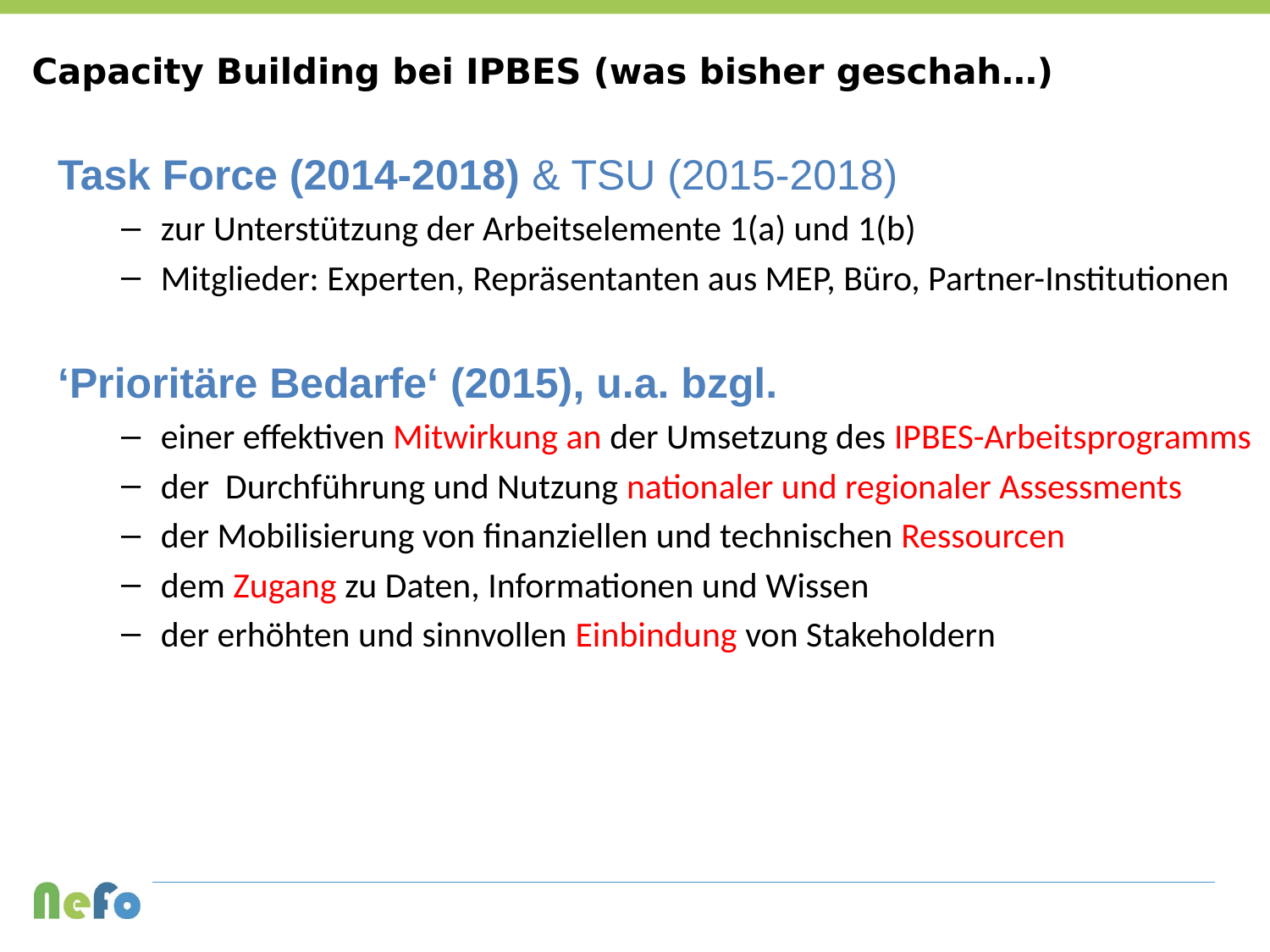

Capacity Building bei IPBES (was bisher geschah…)
Task Force (2014-2018) & TSU (2015-2018)
zur Unterstützung der Arbeitselemente 1(a) und 1(b)
Mitglieder: Experten, Repräsentanten aus MEP, Büro, Partner-Institutionen

‘Prioritäre Bedarfe‘ (2015), u.a. bzgl.
einer effektiven Mitwirkung an der Umsetzung des IPBES-Arbeitsprogramms
der  Durchführung und Nutzung nationaler und regionaler Assessments
der Mobilisierung von finanziellen und technischen Ressourcen
dem Zugang zu Daten, Informationen und Wissen
der erhöhten und sinnvollen Einbindung von Stakeholdern